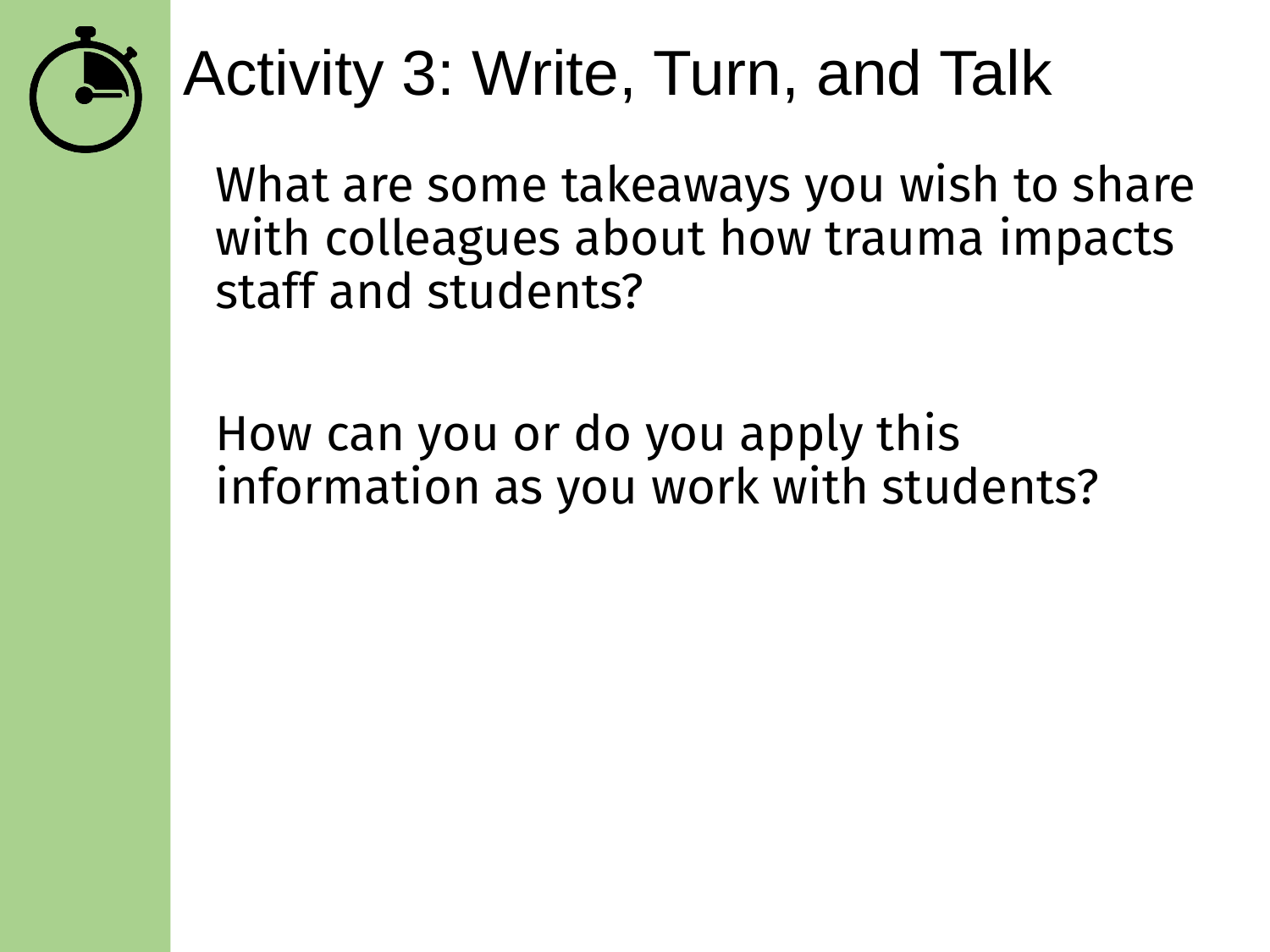

# Activity 3: Write, Turn, and Talk
What are some takeaways you wish to share with colleagues about how trauma impacts staff and students?

How can you or do you apply this information as you work with students?